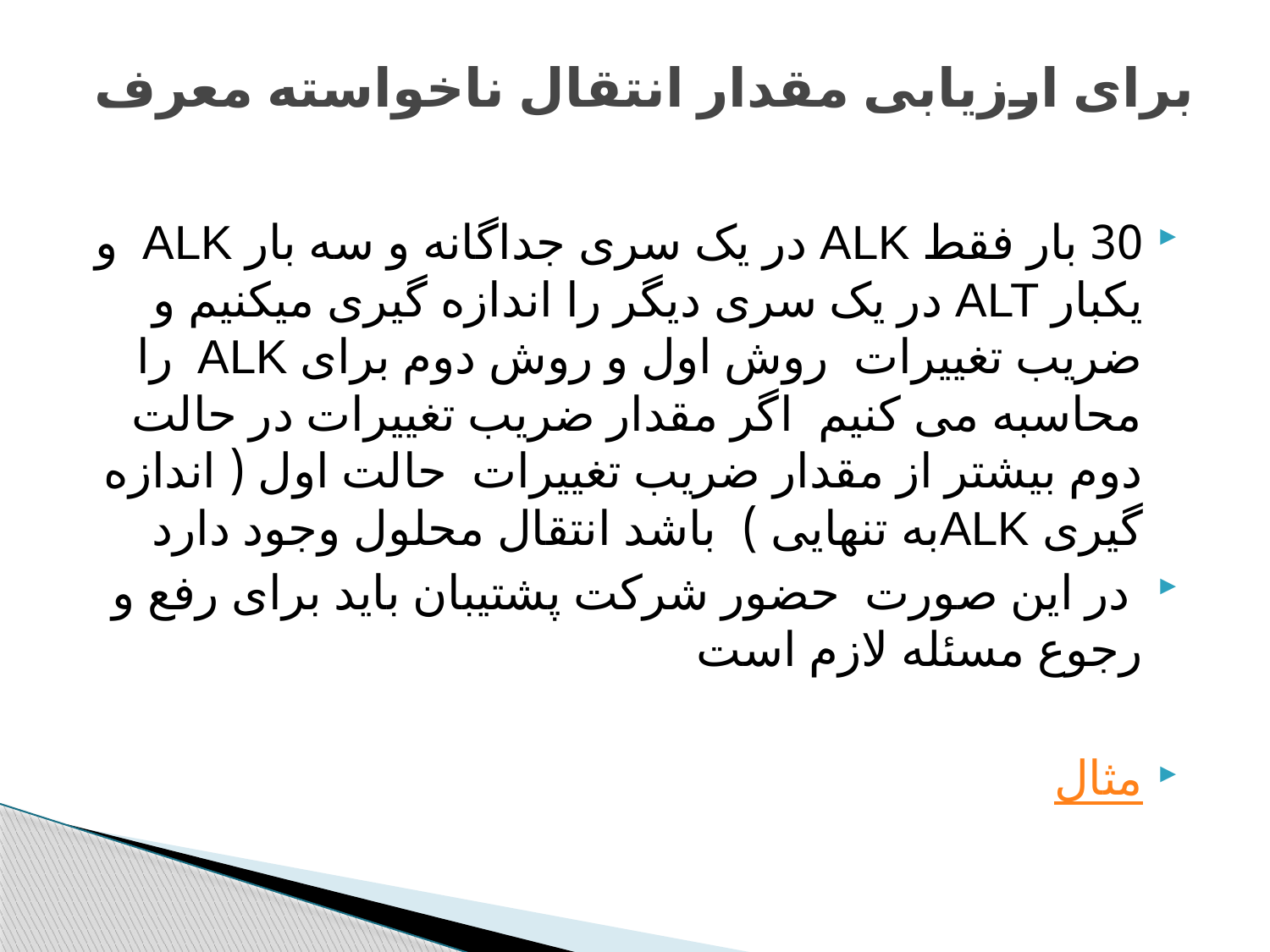

# برای ارزیابی مقدار انتقال ناخواسته معرف
30 بار فقط ALK در یک سری جداگانه و سه بار ALK  و یکبار ALT در یک سری دیگر را اندازه گیری میکنیم و  ضریب تغییرات  روش اول و روش دوم برای ALK  را محاسبه می کنیم  اگر مقدار ضریب تغییرات در حالت دوم بیشتر از مقدار ضریب تغییرات  حالت اول ( اندازه گیری ALKبه تنهایی )  باشد انتقال محلول وجود دارد
 در این صورت  حضور شرکت پشتیبان باید برای رفع و رجوع مسئله لازم است

مثال